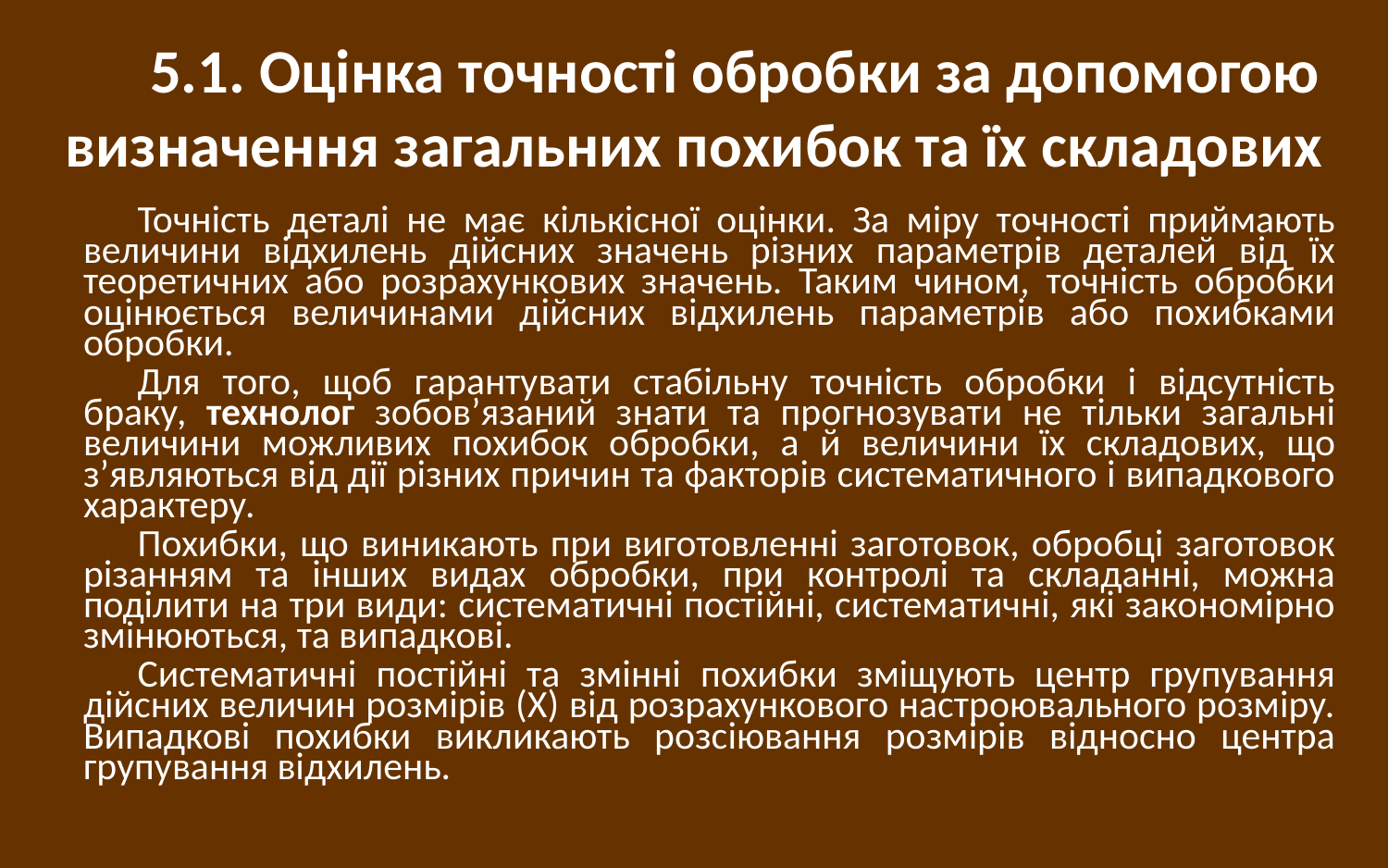

# 5.1. Оцінка точності обробки за допомогою визначення загальних похибок та їх складових
Точність деталі не має кількісної оцінки. За міру точності приймають величини відхилень дійсних значень різних параметрів деталей від їх теоретичних або розрахункових значень. Таким чином, точність обробки оцінюється величинами дійсних відхилень параметрів або похибками обробки.
Для того, щоб гарантувати стабільну точність обробки і відсутність браку, технолог зобов’язаний знати та прогнозувати не тільки загальні величини можливих похибок обробки, а й величини їх складових, що з’являються від дії різних причин та факторів систематичного і випадкового характеру.
Похибки, що виникають при виготовленні заготовок, обробці заготовок різанням та інших видах обробки, при контролі та складанні, можна поділити на три види: систематичні постійні, систематичні, які закономірно змінюються, та випадкові.
Систематичні постійні та змінні похибки зміщують центр групування дійсних величин розмірів (Х) від розрахункового настроювального розміру. Випадкові похибки викликають розсіювання розмірів відносно центра групування відхилень.